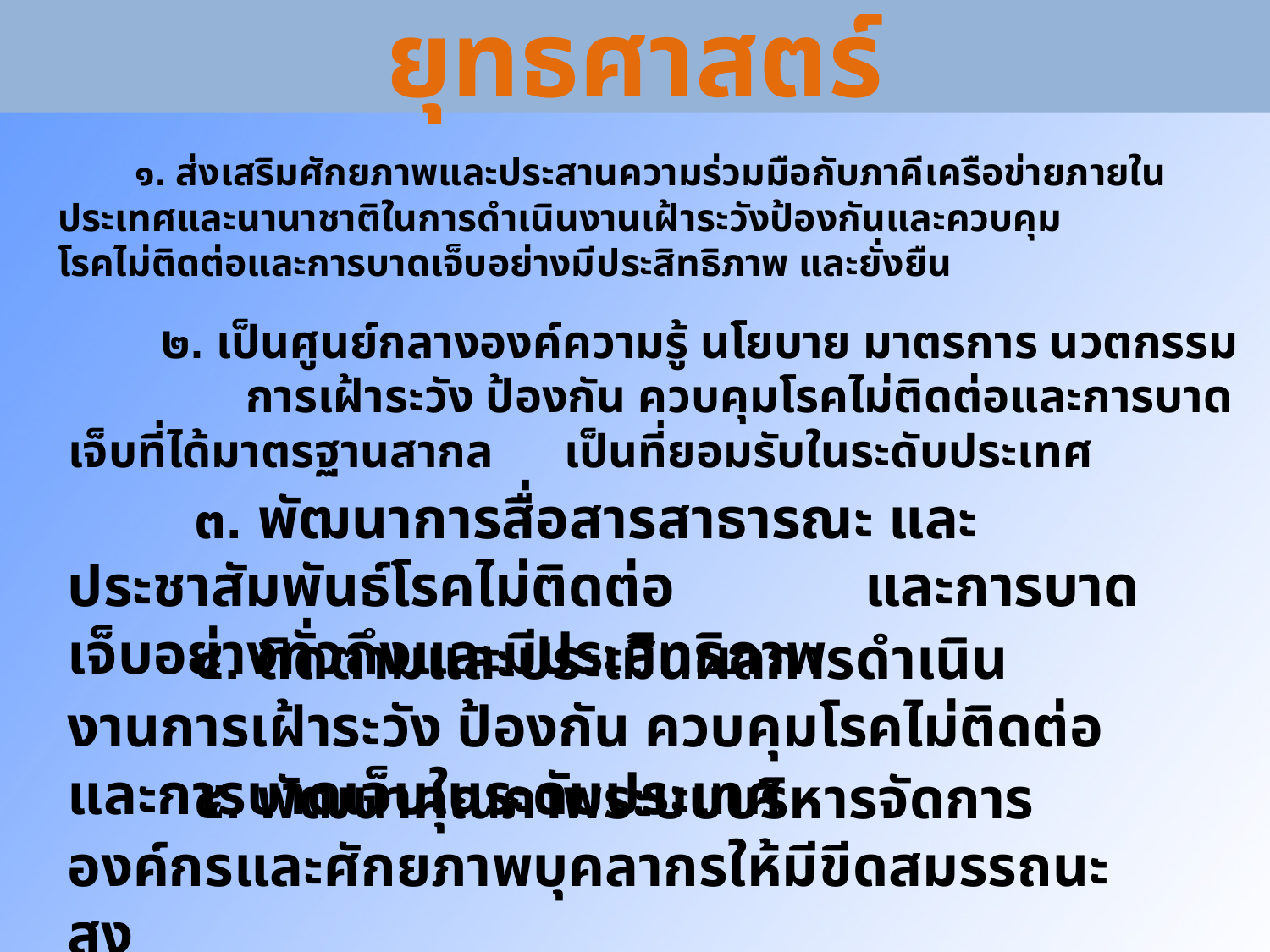

ยุทธศาสตร์
	๑. ส่งเสริมศักยภาพและประสานความร่วมมือกับภาคีเครือข่ายภายในประเทศและนานาชาติในการดำเนินงานเฝ้าระวังป้องกันและควบคุม        โรคไม่ติดต่อและการบาดเจ็บอย่างมีประสิทธิภาพ และยั่งยืน
	๒. เป็นศูนย์กลางองค์ความรู้ นโยบาย มาตรการ นวตกรรม                 การเฝ้าระวัง ป้องกัน ควบคุมโรคไม่ติดต่อและการบาดเจ็บที่ได้มาตรฐานสากล      เป็นที่ยอมรับในระดับประเทศ
	๓. พัฒนาการสื่อสารสาธารณะ และประชาสัมพันธ์โรคไม่ติดต่อ             และการบาดเจ็บอย่างทั่วถึงและมีประสิทธิภาพ
	๔. ติดตามและประเมินผลการดำเนินงานการเฝ้าระวัง ป้องกัน ควบคุมโรคไม่ติดต่อและการบาดเจ็บในระดับประเทศ
	๕. พัฒนาคุณภาพระบบบริหารจัดการองค์กรและศักยภาพบุคลากรให้มีขีดสมรรถนะสูง